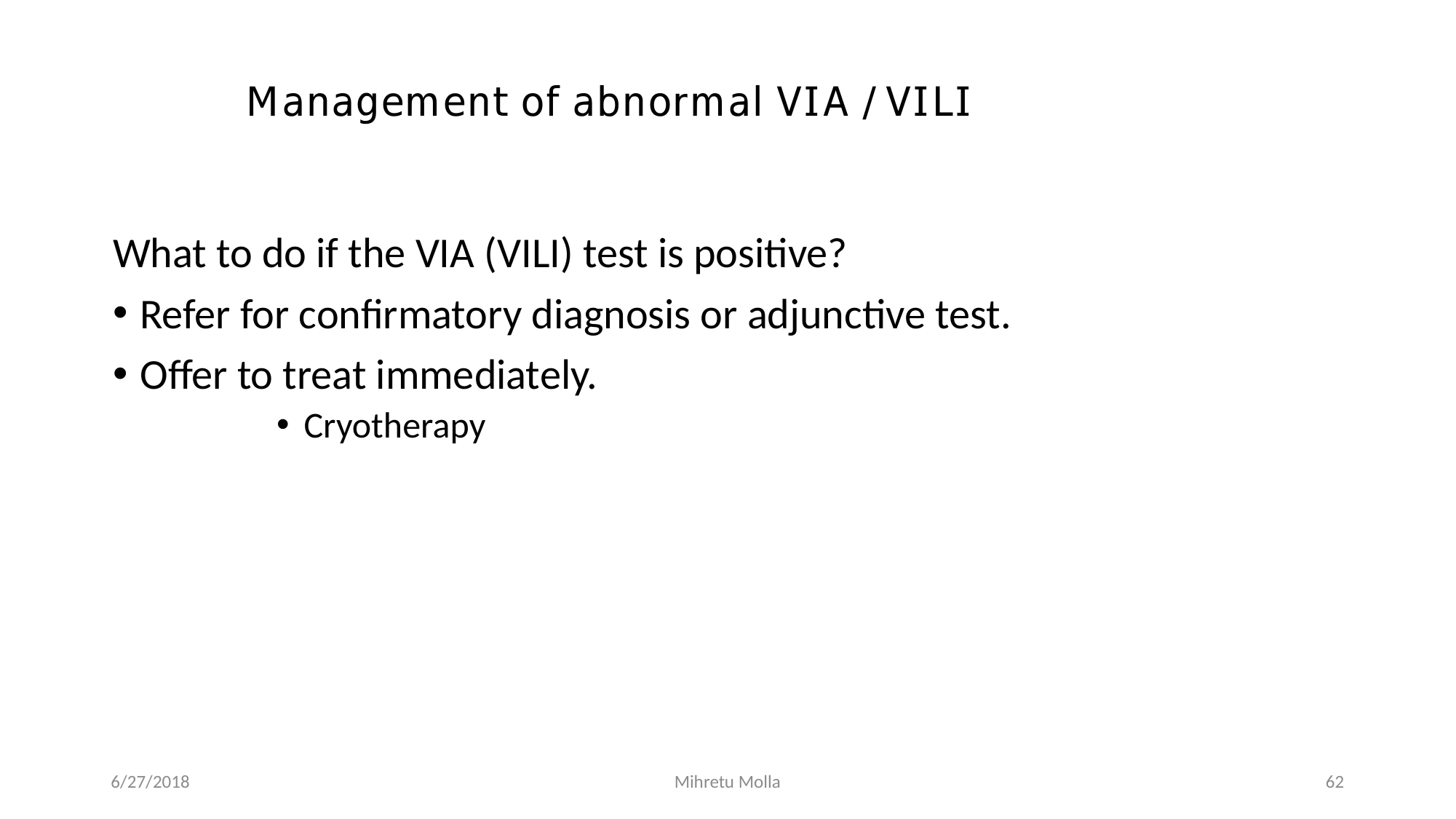

# Management of abnormal VIA /VILI
What to do if the VIA (VILI) test is positive?
Refer for confirmatory diagnosis or adjunctive test.
Offer to treat immediately.
Cryotherapy

6/27/2018
Mihretu Molla
62